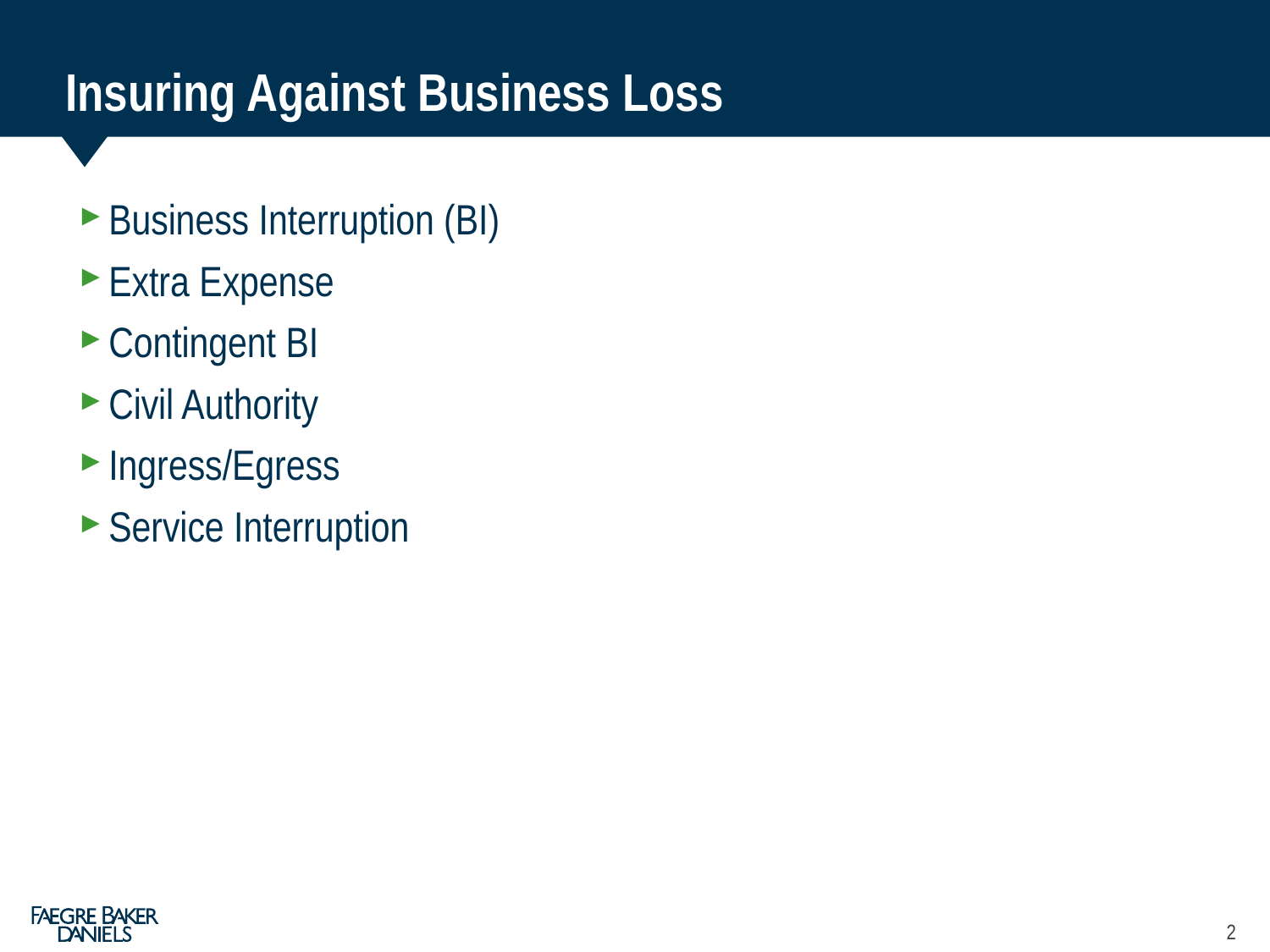

# Insuring Against Business Loss
Business Interruption (BI)
Extra Expense
Contingent BI
Civil Authority
Ingress/Egress
Service Interruption
2